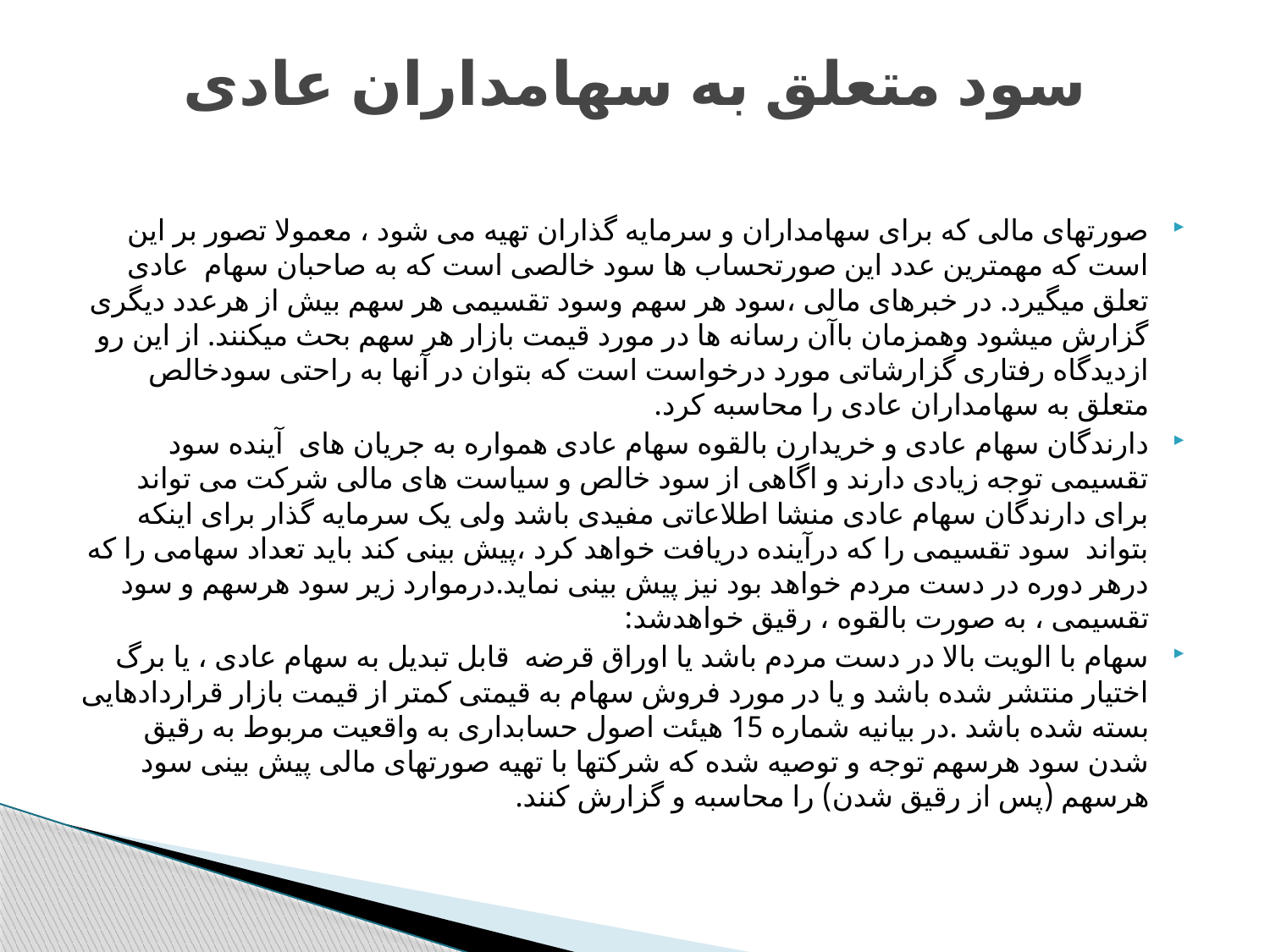

# سود متعلق به سهامداران عادی
صورتهای مالی که برای سهامداران و سرمایه گذاران تهیه می شود ، معمولا تصور بر این است که مهمترین عدد این صورتحساب ها سود خالصی است که به صاحبان سهام  عادی تعلق میگیرد. در خبرهای مالی ،سود هر سهم وسود تقسیمی هر سهم بیش از هرعدد دیگری گزارش میشود وهمزمان باآن رسانه ها در مورد قیمت بازار هر سهم بحث میکنند. از این رو ازدیدگاه رفتاری گزارشاتی مورد درخواست است که بتوان در آنها به راحتی سودخالص متعلق به سهامداران عادی را محاسبه کرد.
دارندگان سهام عادی و خریدارن بالقوه سهام عادی همواره به جریان های  آینده سود تقسیمی توجه زیادی دارند و اگاهی از سود خالص و سیاست های مالی شرکت می تواند برای دارندگان سهام عادی منشا اطلاعاتی مفیدی باشد ولی یک سرمایه گذار برای اینکه بتواند  سود تقسیمی را که درآینده دریافت خواهد کرد ،پیش بینی کند باید تعداد سهامی را که درهر دوره در دست مردم خواهد بود نیز پیش بینی نماید.درموارد زیر سود هرسهم و سود تقسیمی ، به صورت بالقوه ، رقیق خواهدشد:
سهام با الویت بالا در دست مردم باشد یا اوراق قرضه  قابل تبدیل به سهام عادی ، یا برگ اختیار منتشر شده باشد و یا در مورد فروش سهام به قیمتی کمتر از قیمت بازار قراردادهایی بسته شده باشد .در بیانیه شماره 15 هیئت اصول حسابداری به واقعیت مربوط به رقیق شدن سود هرسهم توجه و توصیه شده که شرکتها با تهیه صورتهای مالی پیش بینی سود هرسهم (پس از رقیق شدن) را محاسبه و گزارش کنند.